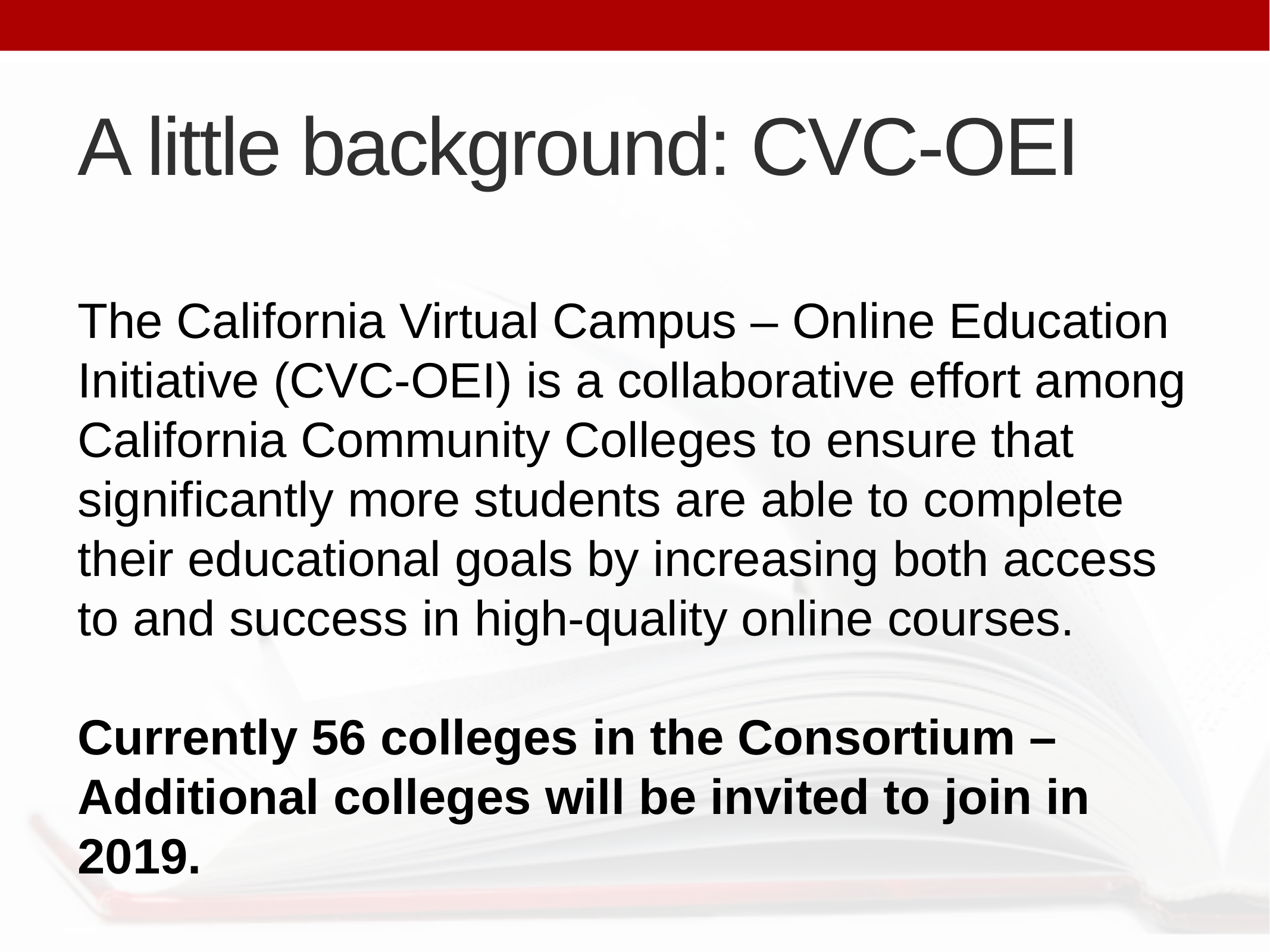

# A little background: CVC-OEI

The California Virtual Campus – Online Education Initiative (CVC-OEI) is a collaborative effort among California Community Colleges to ensure that significantly more students are able to complete their educational goals by increasing both access to and success in high-quality online courses.

Currently 56 colleges in the Consortium – Additional colleges will be invited to join in 2019.